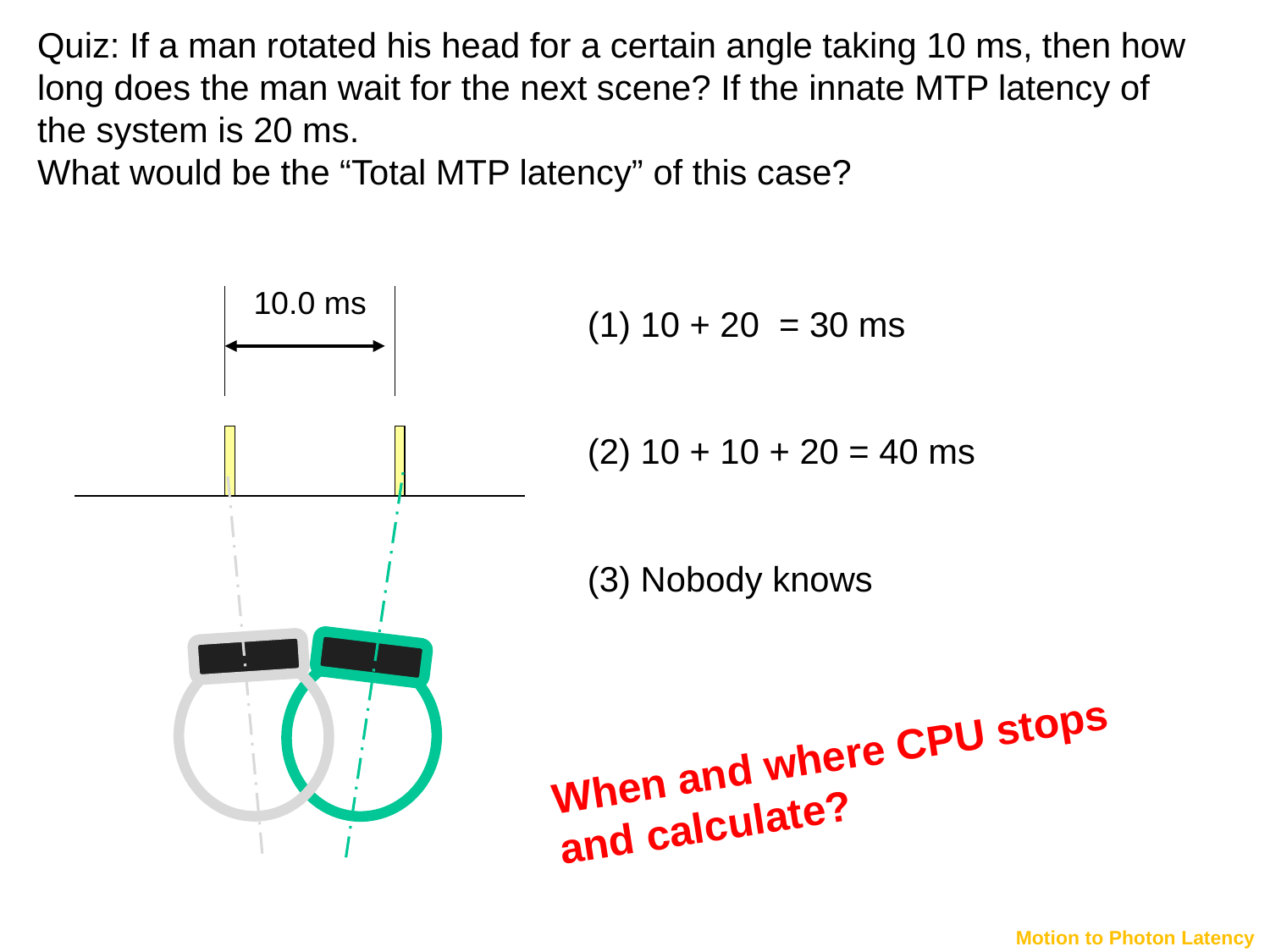

Quiz: If a man rotated his head for a certain angle taking 10 ms, then how long does the man wait for the next scene? If the innate MTP latency of the system is 20 ms.
What would be the “Total MTP latency” of this case?
10.0 ms

(1) 10 + 20  = 30 ms

(2) 10 + 10 + 20 = 40 ms

(3) Nobody knows
When and where CPU stops and calculate?